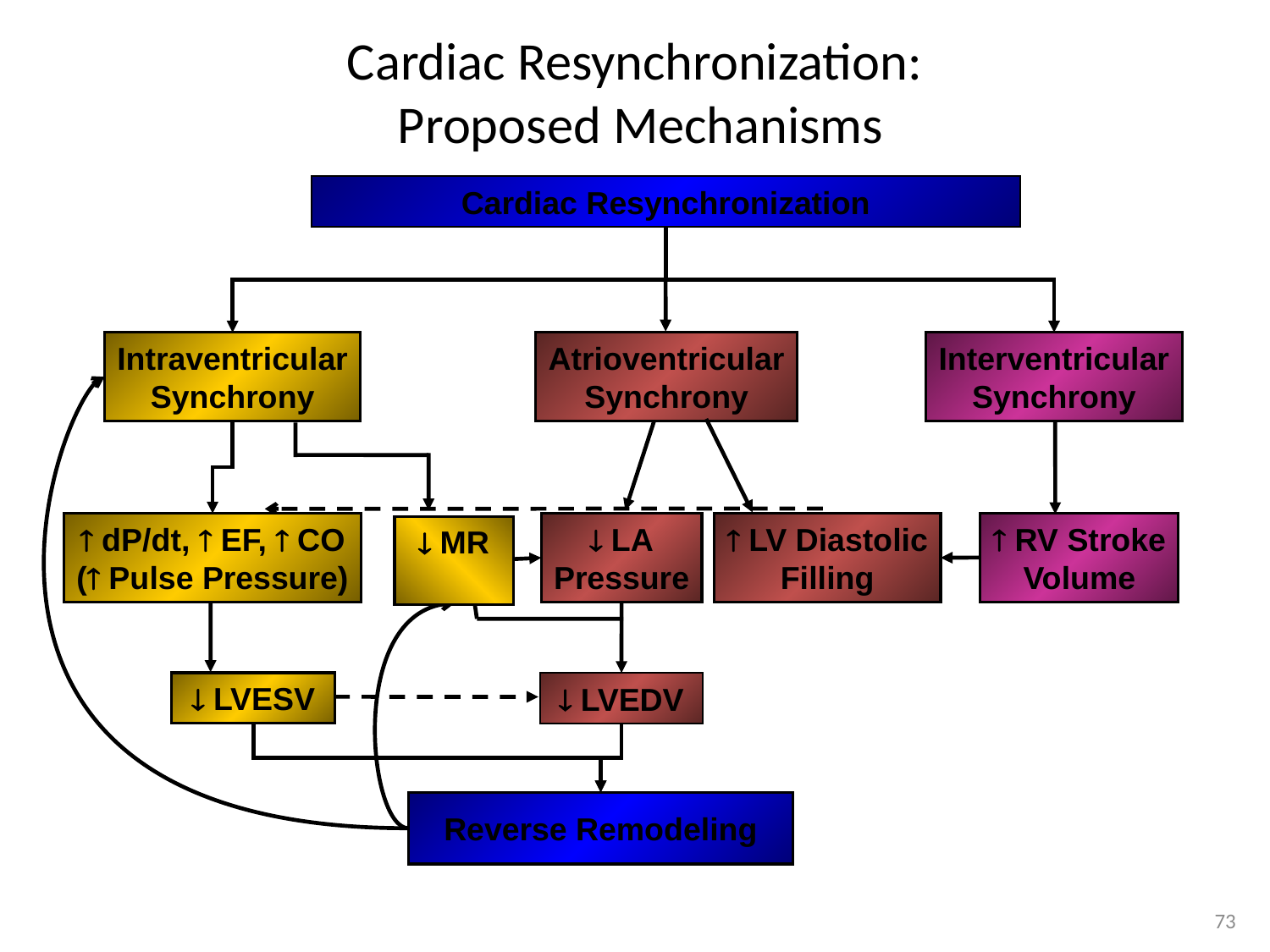

Cardiac Resynchronization:
 Proposed Mechanisms
Cardiac Resynchronization

Intraventricular
Synchrony
Atrioventricular
Synchrony
Interventricular
Synchrony

↑ RV Stroke
Volume
↑ dP/dt, ↑ EF, ↑ CO
(↑ Pulse Pressure)
↓ LA
Pressure
↑ LV Diastolic
Filling
↓ MR

↓ LVESV
↓ LVEDV

Reverse Remodeling

73